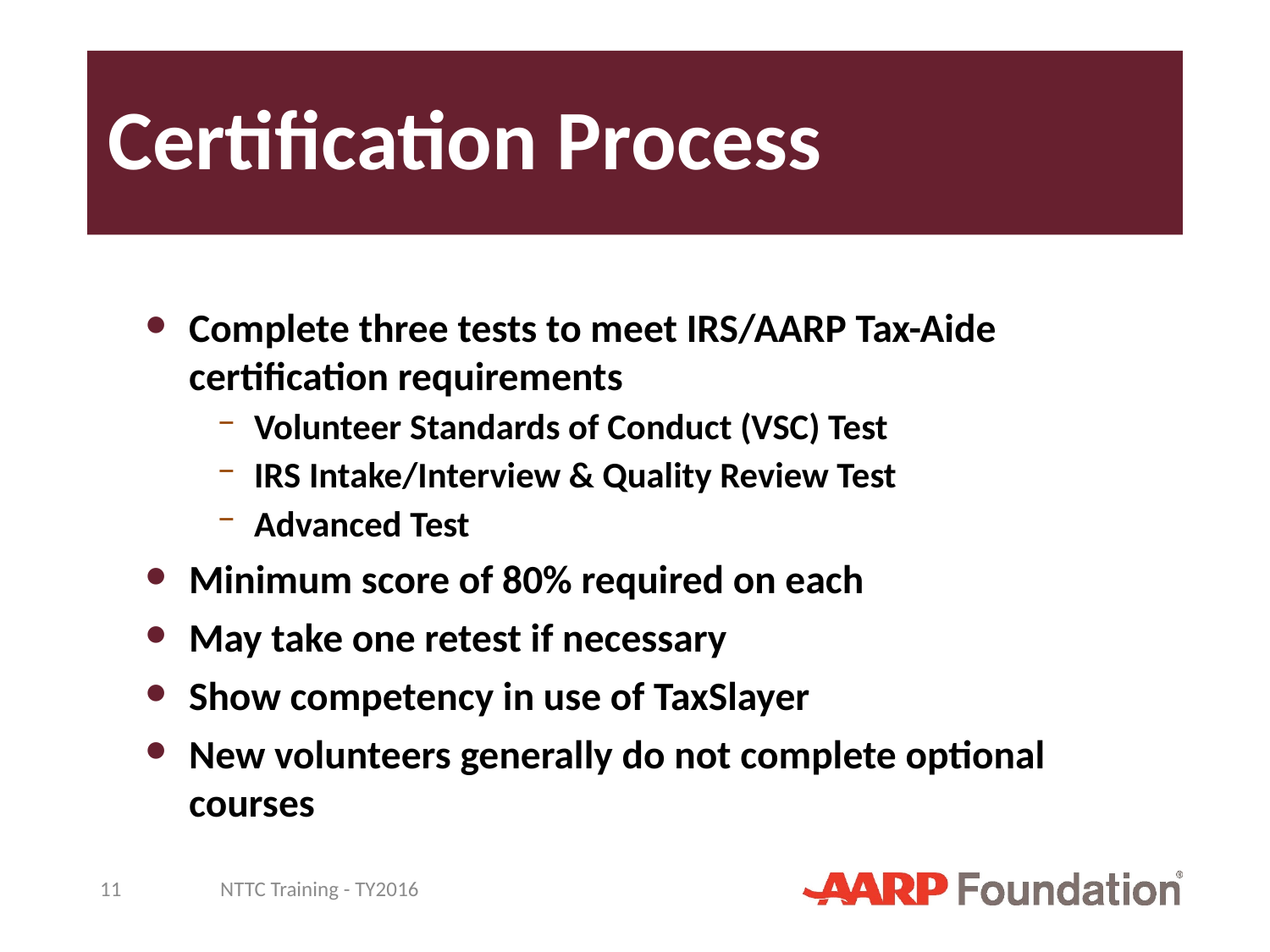

# Certification Process
Complete three tests to meet IRS/AARP Tax-Aide certification requirements
Volunteer Standards of Conduct (VSC) Test
IRS Intake/Interview & Quality Review Test
Advanced Test
Minimum score of 80% required on each
May take one retest if necessary
Show competency in use of TaxSlayer
New volunteers generally do not complete optional courses
11
NTTC Training - TY2016